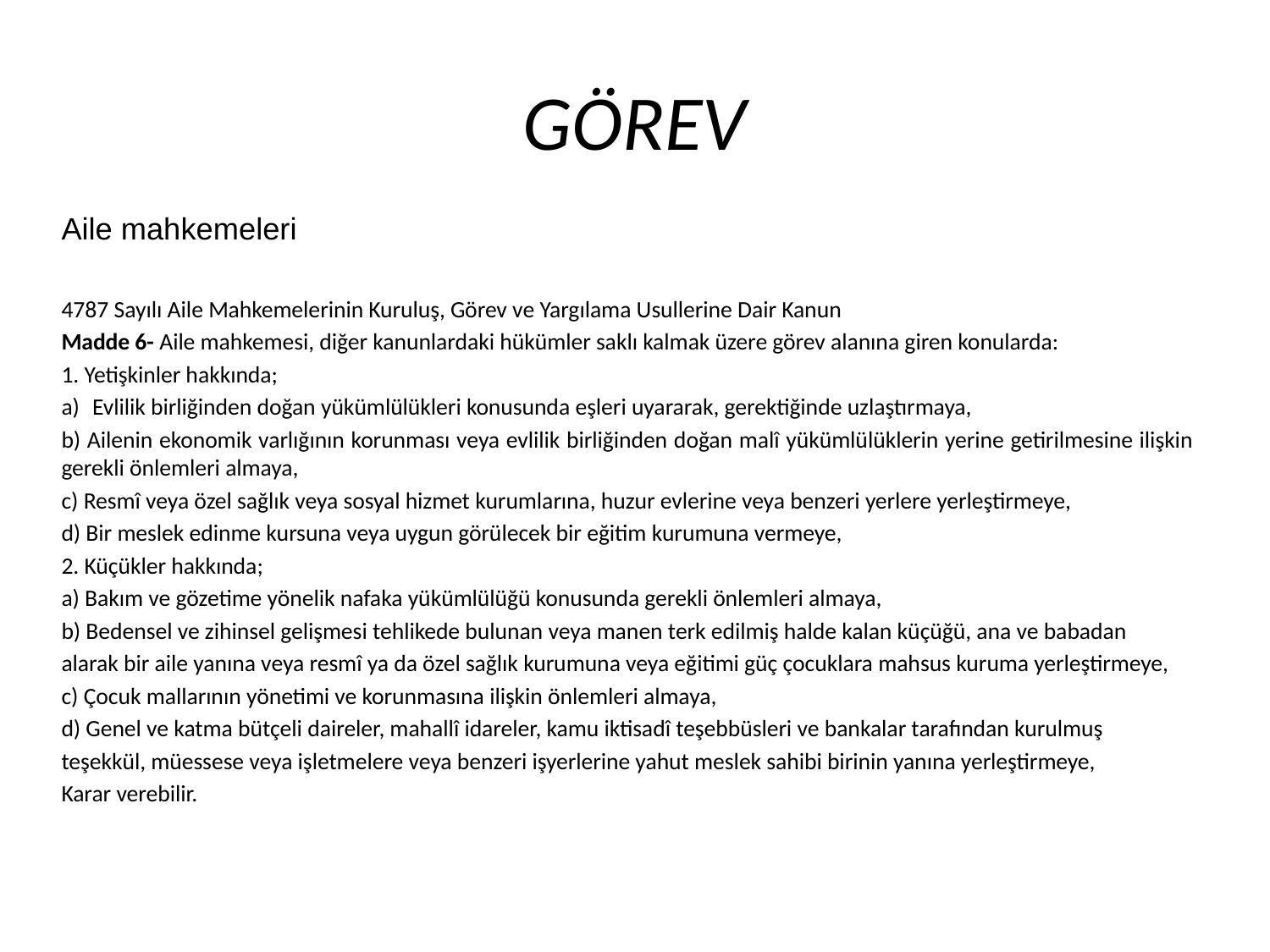

# GÖREV

Aile mahkemeleri

4787 Sayılı Aile Mahkemelerinin Kuruluş, Görev ve Yargılama Usullerine Dair Kanun
Madde 6- Aile mahkemesi, diğer kanunlardaki hükümler saklı kalmak üzere görev alanına giren konularda:
1. Yetişkinler hakkında;
Evlilik birliğinden doğan yükümlülükleri konusunda eşleri uyararak, gerektiğinde uzlaştırmaya,
b) Ailenin ekonomik varlığının korunması veya evlilik birliğinden doğan malî yükümlülüklerin yerine getirilmesine ilişkin gerekli önlemleri almaya,
c) Resmî veya özel sağlık veya sosyal hizmet kurumlarına, huzur evlerine veya benzeri yerlere yerleştirmeye,
d) Bir meslek edinme kursuna veya uygun görülecek bir eğitim kurumuna vermeye,
2. Küçükler hakkında;
a) Bakım ve gözetime yönelik nafaka yükümlülüğü konusunda gerekli önlemleri almaya,
b) Bedensel ve zihinsel gelişmesi tehlikede bulunan veya manen terk edilmiş halde kalan küçüğü, ana ve babadan
alarak bir aile yanına veya resmî ya da özel sağlık kurumuna veya eğitimi güç çocuklara mahsus kuruma yerleştirmeye,
c) Çocuk mallarının yönetimi ve korunmasına ilişkin önlemleri almaya,
d) Genel ve katma bütçeli daireler, mahallî idareler, kamu iktisadî teşebbüsleri ve bankalar tarafından kurulmuş
teşekkül, müessese veya işletmelere veya benzeri işyerlerine yahut meslek sahibi birinin yanına yerleştirmeye,
Karar verebilir.